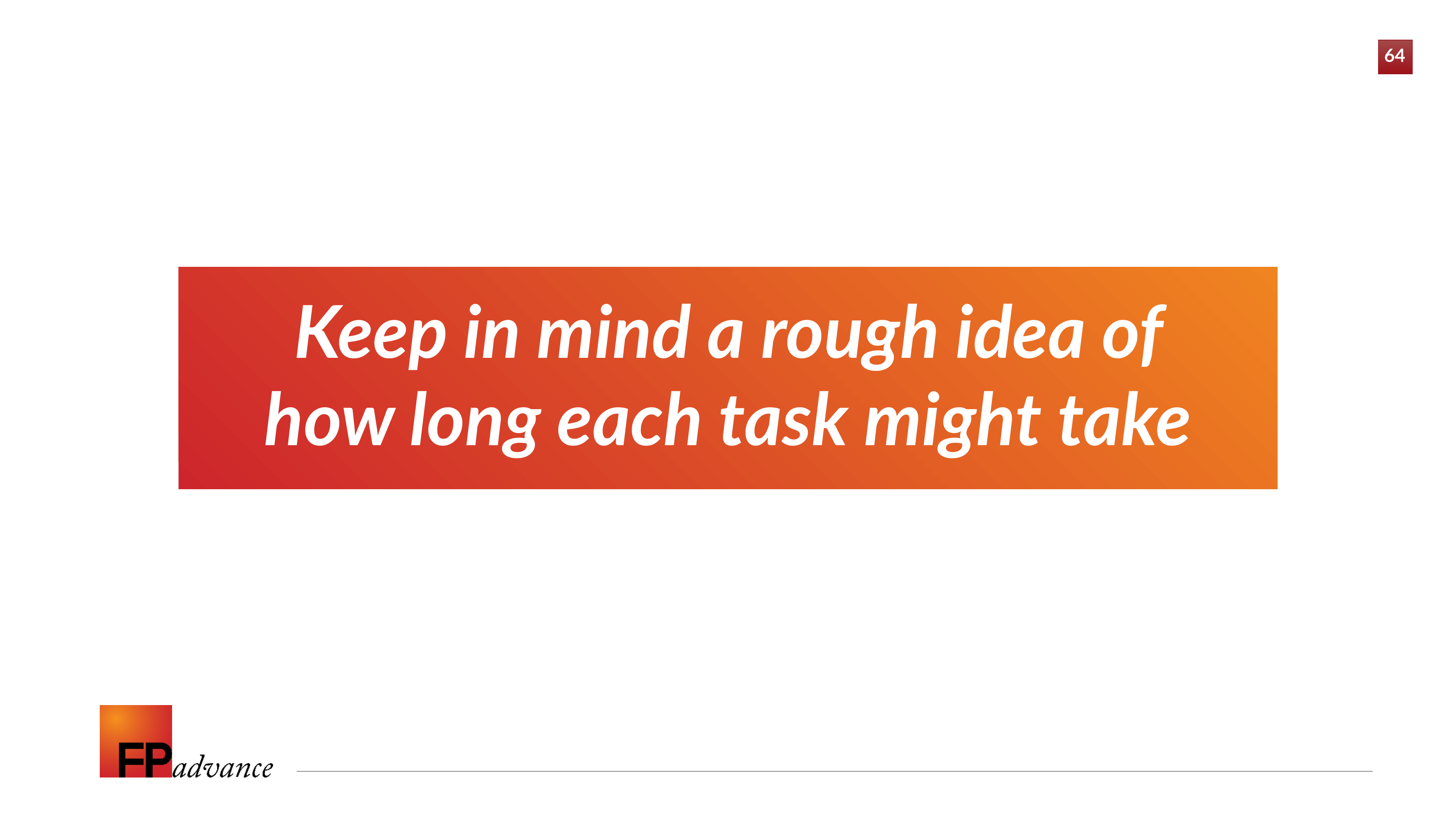

Keep in mind a rough idea of how long each task might take